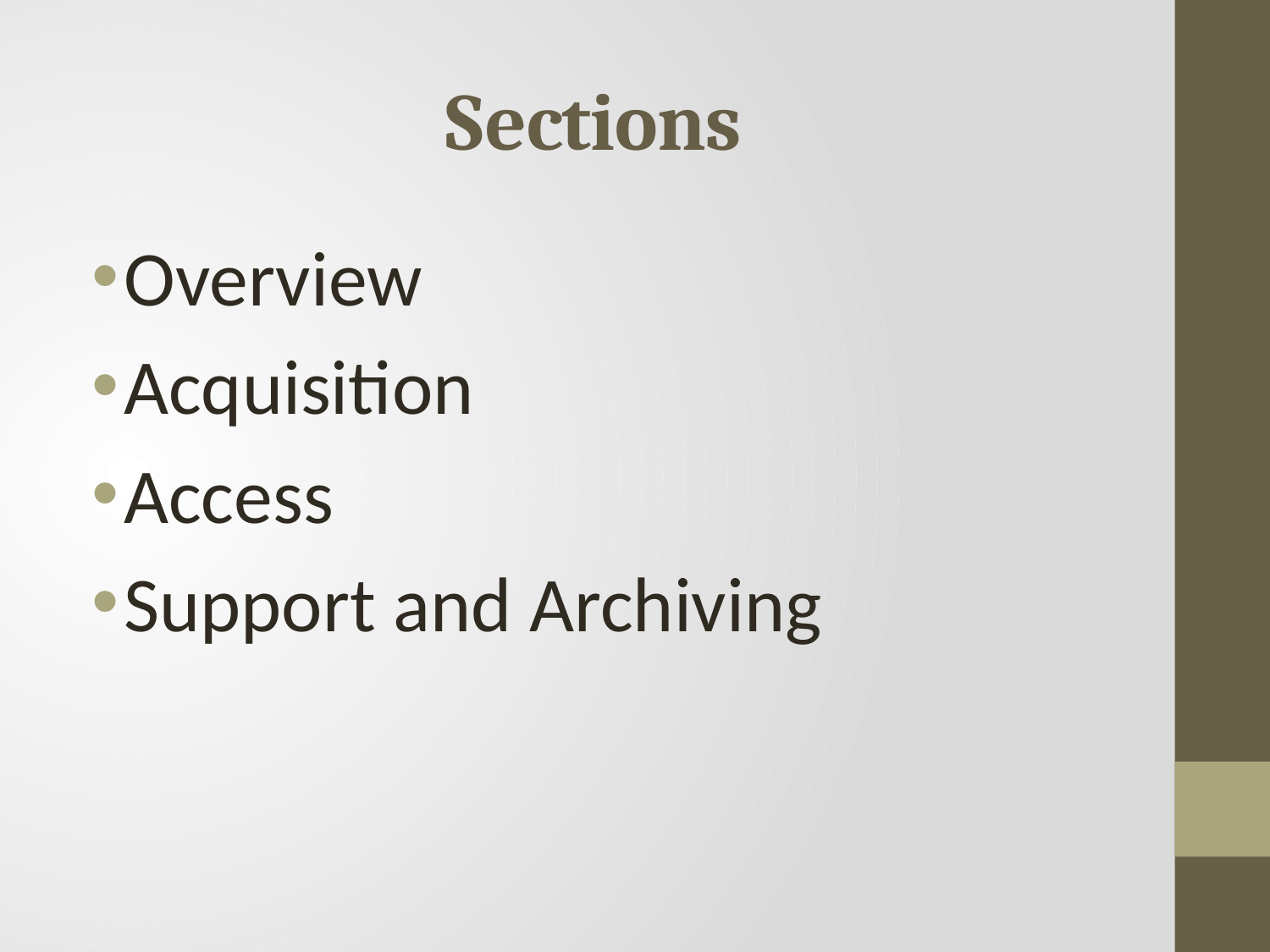

# Sections
Overview
Acquisition
Access
Support and Archiving